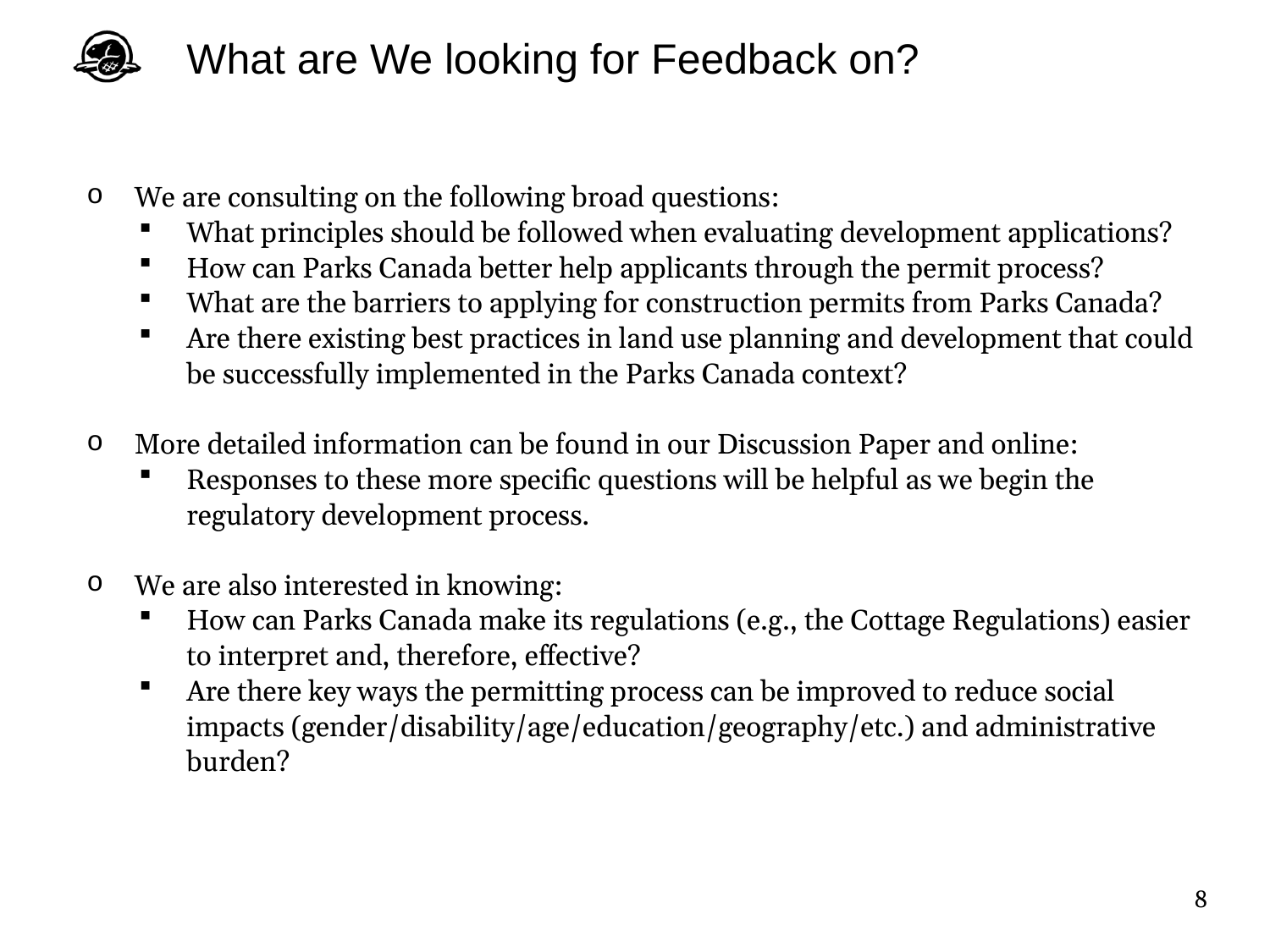

What are We looking for Feedback on?

We are consulting on the following broad questions:
What principles should be followed when evaluating development applications?
How can Parks Canada better help applicants through the permit process?
What are the barriers to applying for construction permits from Parks Canada?
Are there existing best practices in land use planning and development that could be successfully implemented in the Parks Canada context?

More detailed information can be found in our Discussion Paper and online:
Responses to these more specific questions will be helpful as we begin the regulatory development process.

We are also interested in knowing:
How can Parks Canada make its regulations (e.g., the Cottage Regulations) easier to interpret and, therefore, effective?
Are there key ways the permitting process can be improved to reduce social impacts (gender/disability/age/education/geography/etc.) and administrative burden?